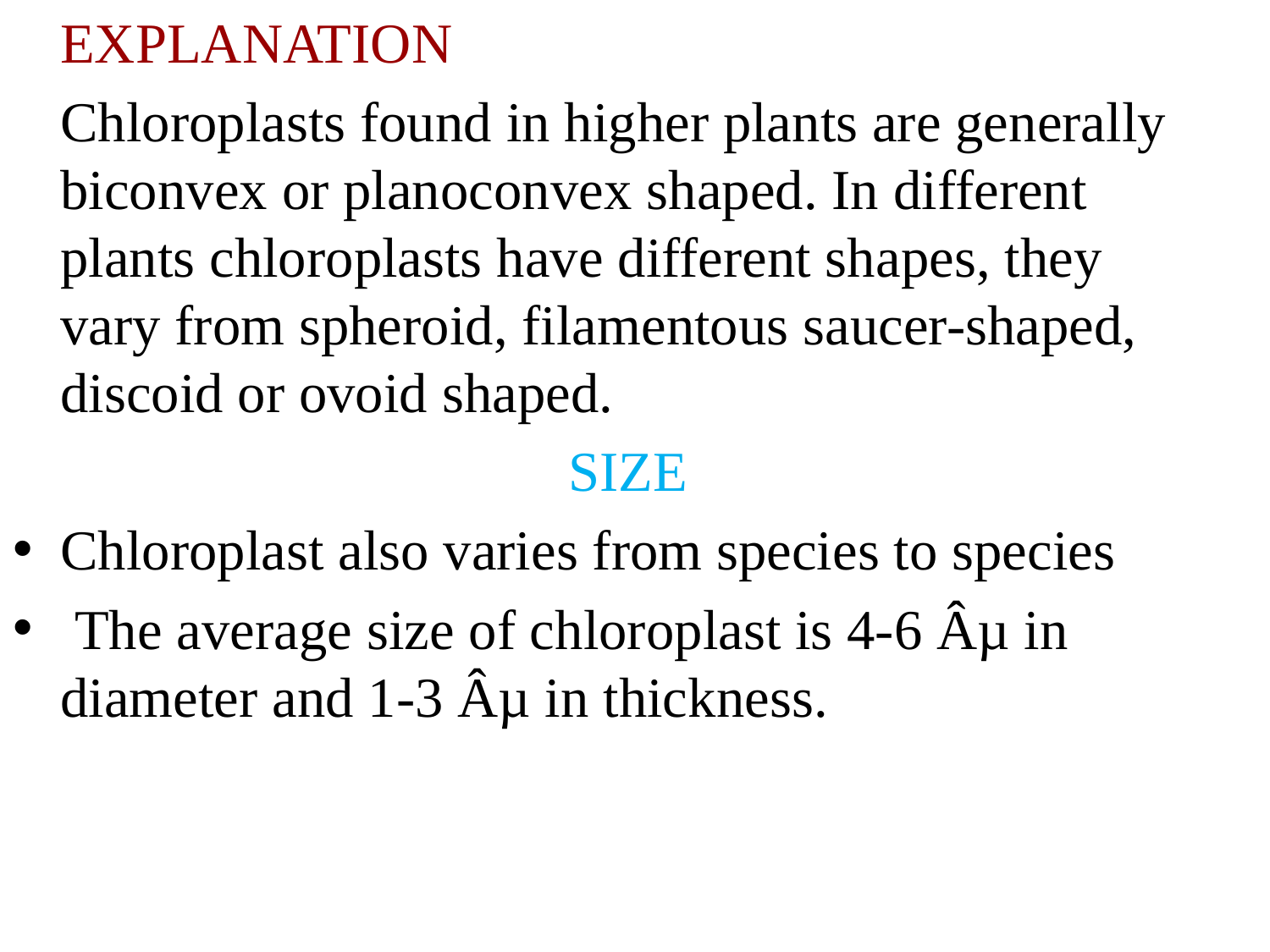

EXPLANATION
	Chloroplasts found in higher plants are generally biconvex or planoconvex shaped. In different plants chloroplasts have different shapes, they vary from spheroid, filamentous saucer-shaped, discoid or ovoid shaped.
					SIZE
Chloroplast also varies from species to species
 The average size of chloroplast is 4-6 Âµ in diameter and 1-3 Âµ in thickness.